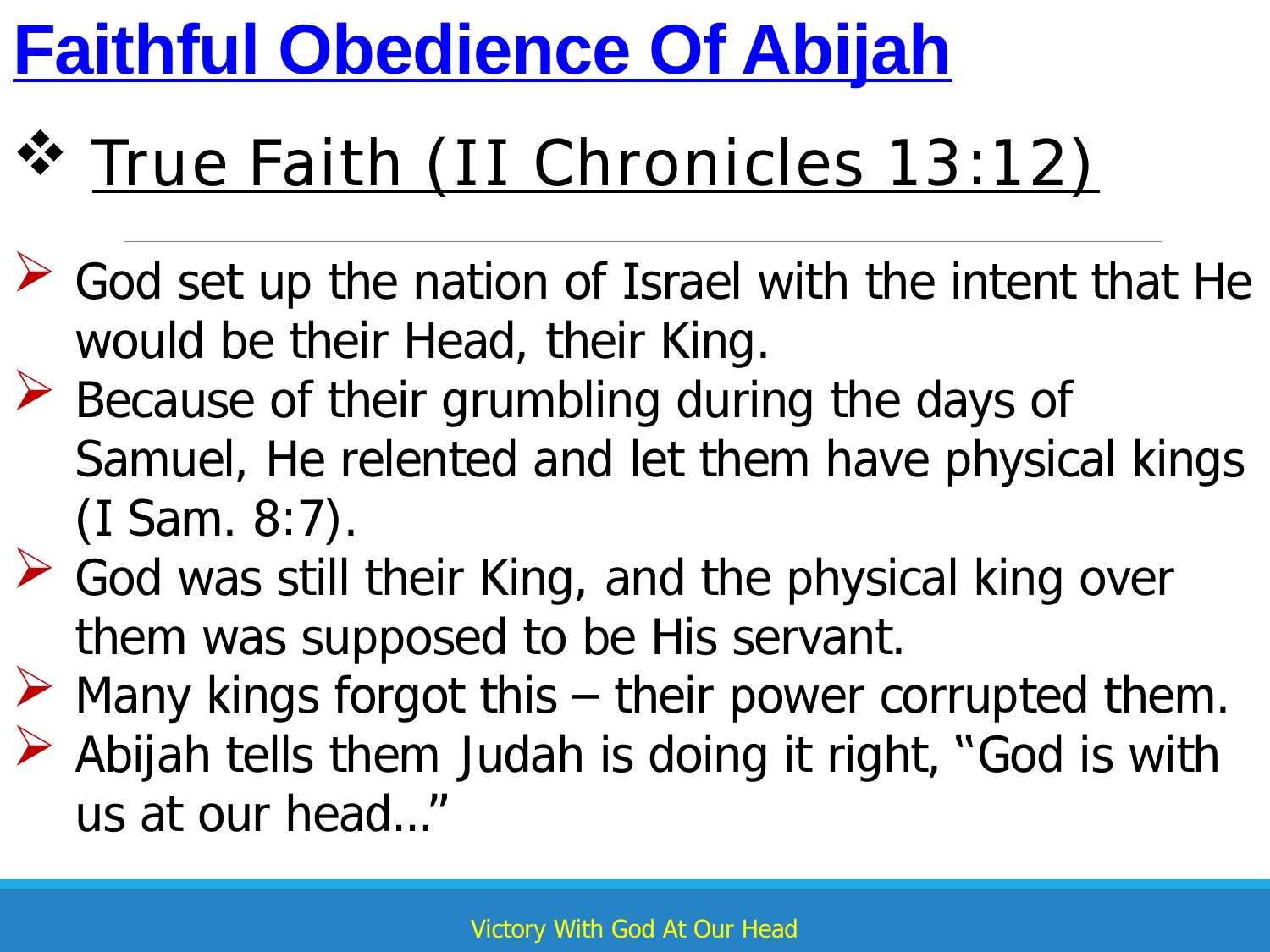

# Faithful Obedience Of Abijah
True Faith (II Chronicles 13:12)

God set up the nation of Israel with the intent that He would be their Head, their King.
Because of their grumbling during the days of Samuel, He relented and let them have physical kings (I Sam. 8:7).
God was still their King, and the physical king over them was supposed to be His servant.
Many kings forgot this – their power corrupted them.
Abijah tells them Judah is doing it right, “God is with us at our head…”
Victory With God At Our Head